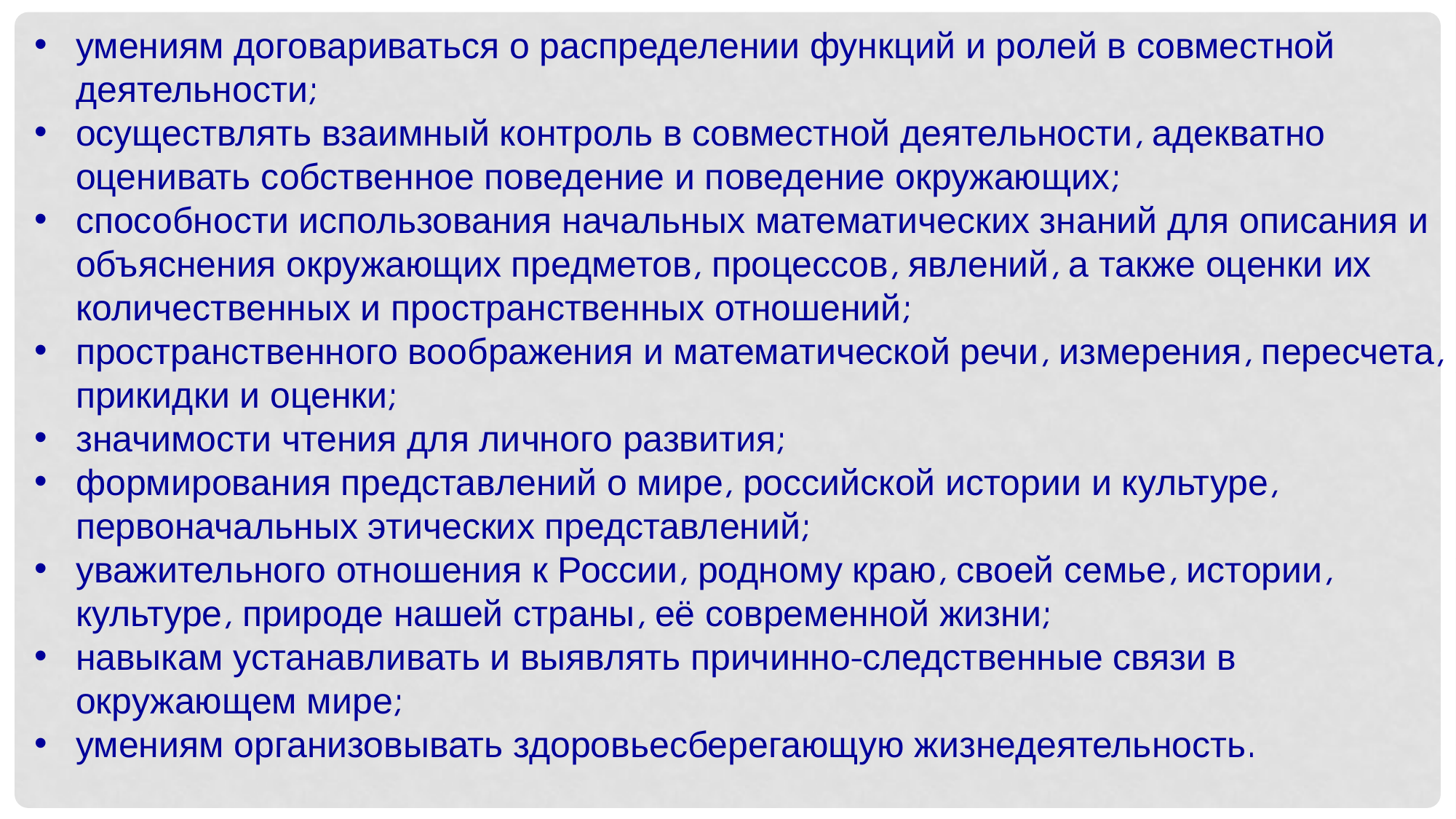

умениям договариваться о распределении функций и ролей в совместной деятельности;
осуществлять взаимный контроль в совместной деятельности, адекватно оценивать собственное поведение и поведение окружающих;
способности использования начальных математических знаний для описания и объяснения окружающих предметов, процессов, явлений, а также оценки их количественных и пространственных отношений;
пространственного воображения и математической речи, измерения, пересчета, прикидки и оценки;
значимости чтения для личного развития;
формирования представлений о мире, российской истории и культуре, первоначальных этических представлений;
уважительного отношения к России, родному краю, своей семье, истории, культуре, природе нашей страны, её современной жизни;
навыкам устанавливать и выявлять причинно-следственные связи в окружающем мире;
умениям организовывать здоровьесберегающую жизнедеятельность.